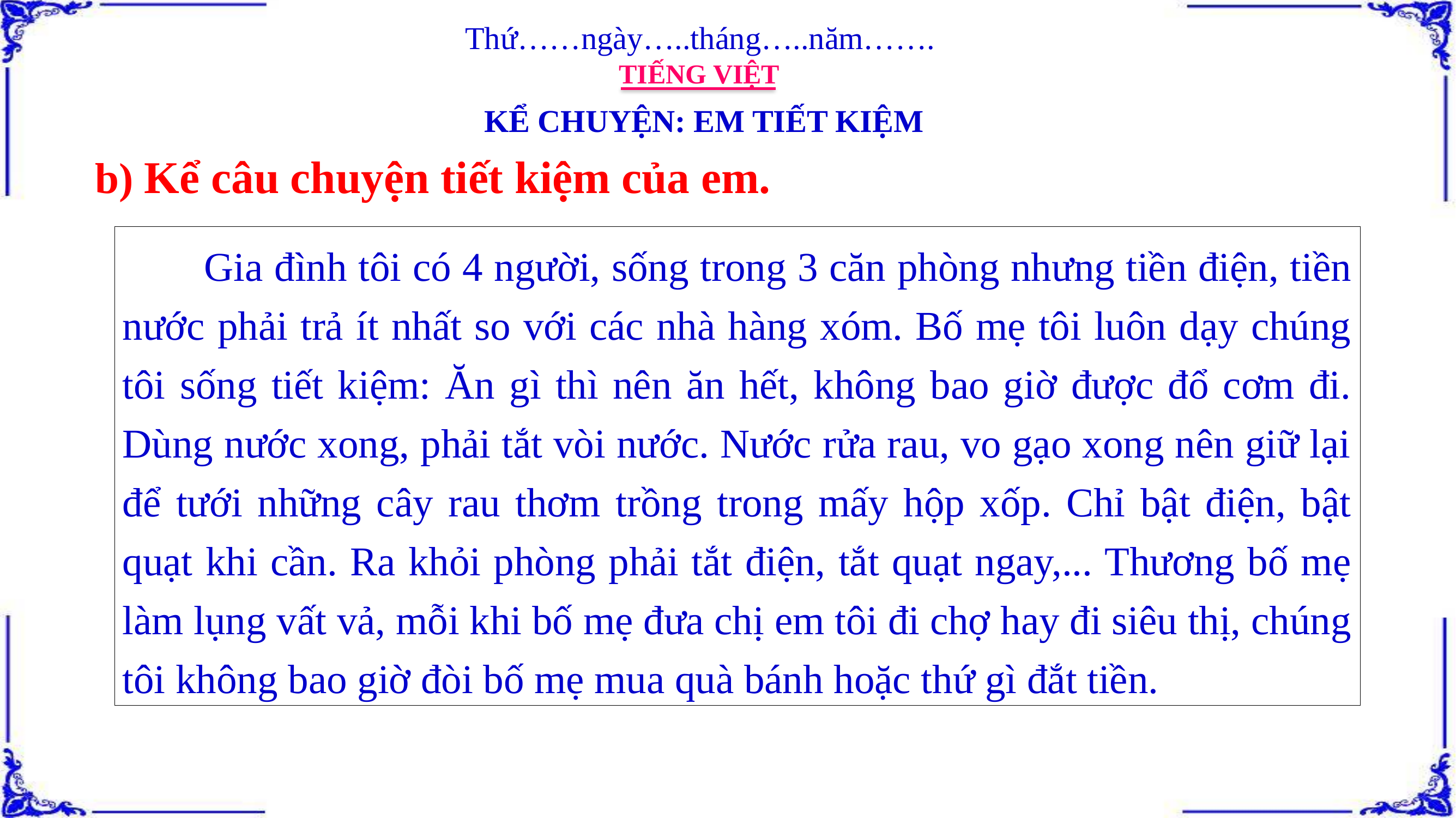

Thứ……ngày…..tháng…..năm…….
TIẾNG VIỆT
KỂ CHUYỆN: EM TIẾT KIỆM
b) Kể câu chuyện tiết kiệm của em.
	Gia đình tôi có 4 người, sống trong 3 căn phòng nhưng tiền điện, tiền nước phải trả ít nhất so với các nhà hàng xóm. Bố mẹ tôi luôn dạy chúng tôi sống tiết kiệm: Ăn gì thì nên ăn hết, không bao giờ được đổ cơm đi. Dùng nước xong, phải tắt vòi nước. Nước rửa rau, vo gạo xong nên giữ lại để tưới những cây rau thơm trồng trong mấy hộp xốp. Chỉ bật điện, bật quạt khi cần. Ra khỏi phòng phải tắt điện, tắt quạt ngay,... Thương bố mẹ làm lụng vất vả, mỗi khi bố mẹ đưa chị em tôi đi chợ hay đi siêu thị, chúng tôi không bao giờ đòi bố mẹ mua quà bánh hoặc thứ gì đắt tiền.